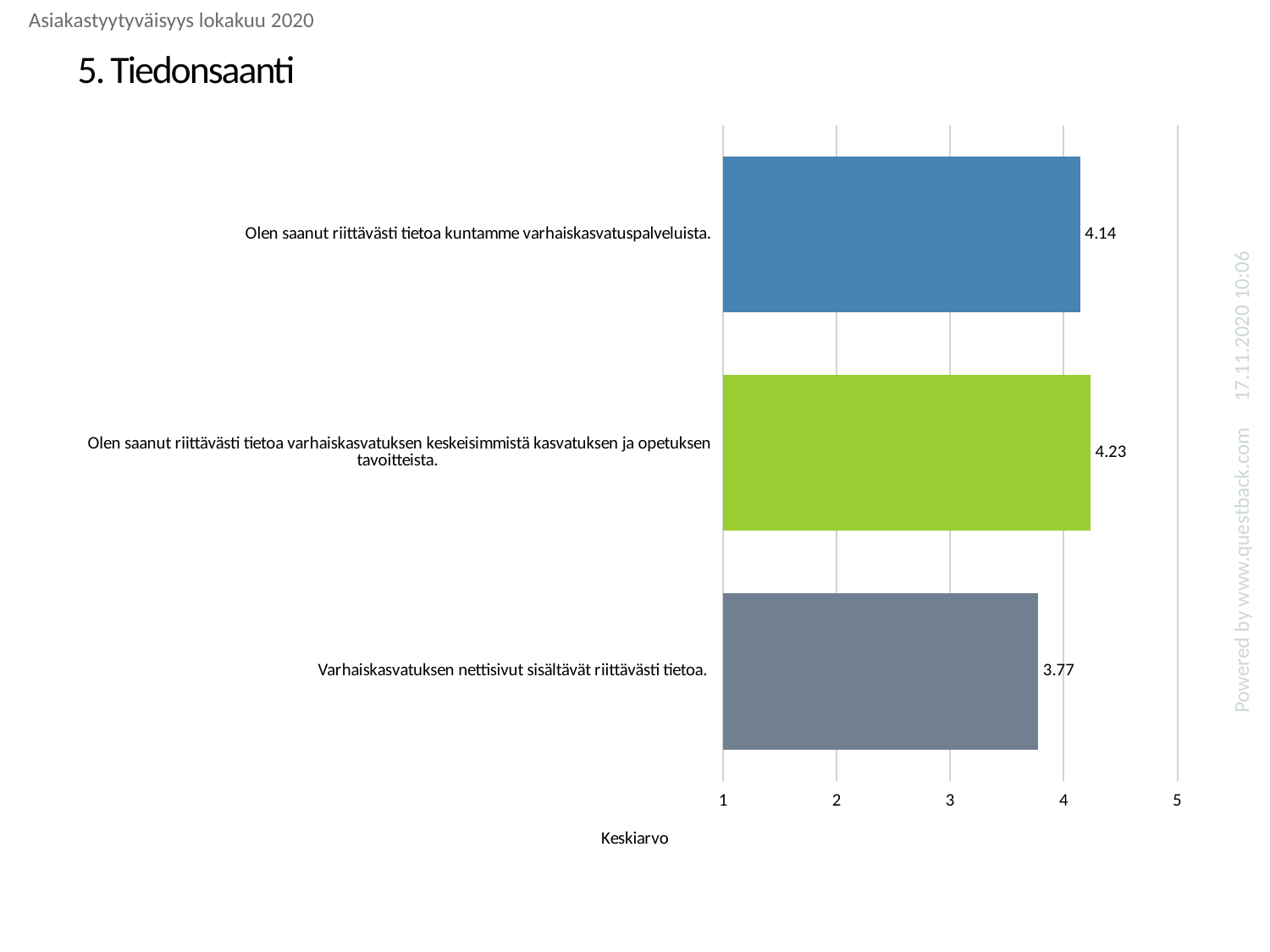

Asiakastyytyväisyys lokakuu 2020
# 5. Tiedonsaanti

### Chart

| Category | Column02 |
|---|---|
| Olen saanut riittävästi tietoa kuntamme varhaiskasvatuspalveluista. | 4.142361111111111 |
| Olen saanut riittävästi tietoa varhaiskasvatuksen keskeisimmistä kasvatuksen ja opetuksen tavoitteista.  | 4.232638888888889 |
| Varhaiskasvatuksen nettisivut sisältävät riittävästi tietoa.  | 3.7719298245614037 |
17.11.2020 10:06
Powered by www.questback.com